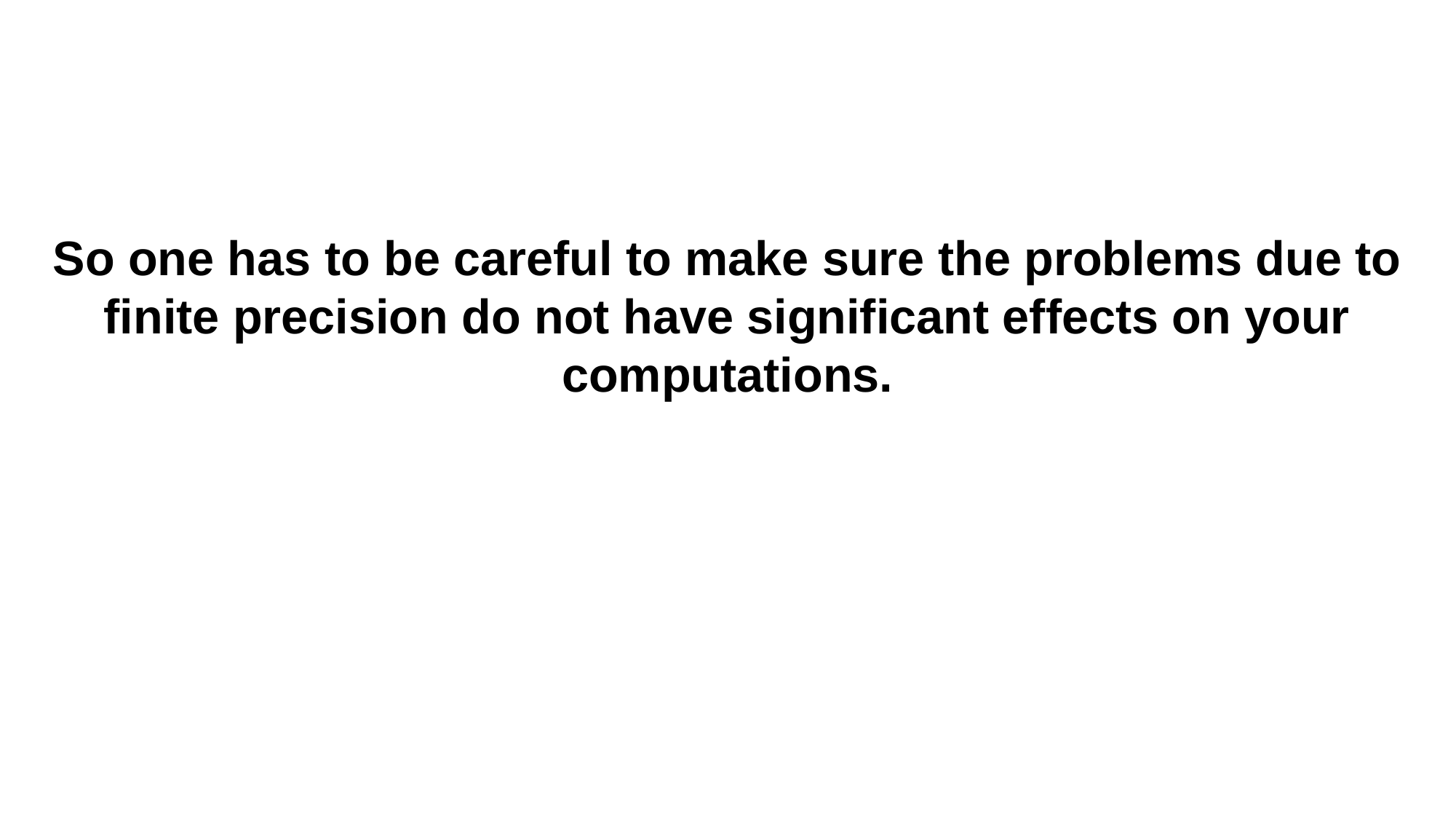

So one has to be careful to make sure the problems due to finite precision do not have significant effects on your computations.